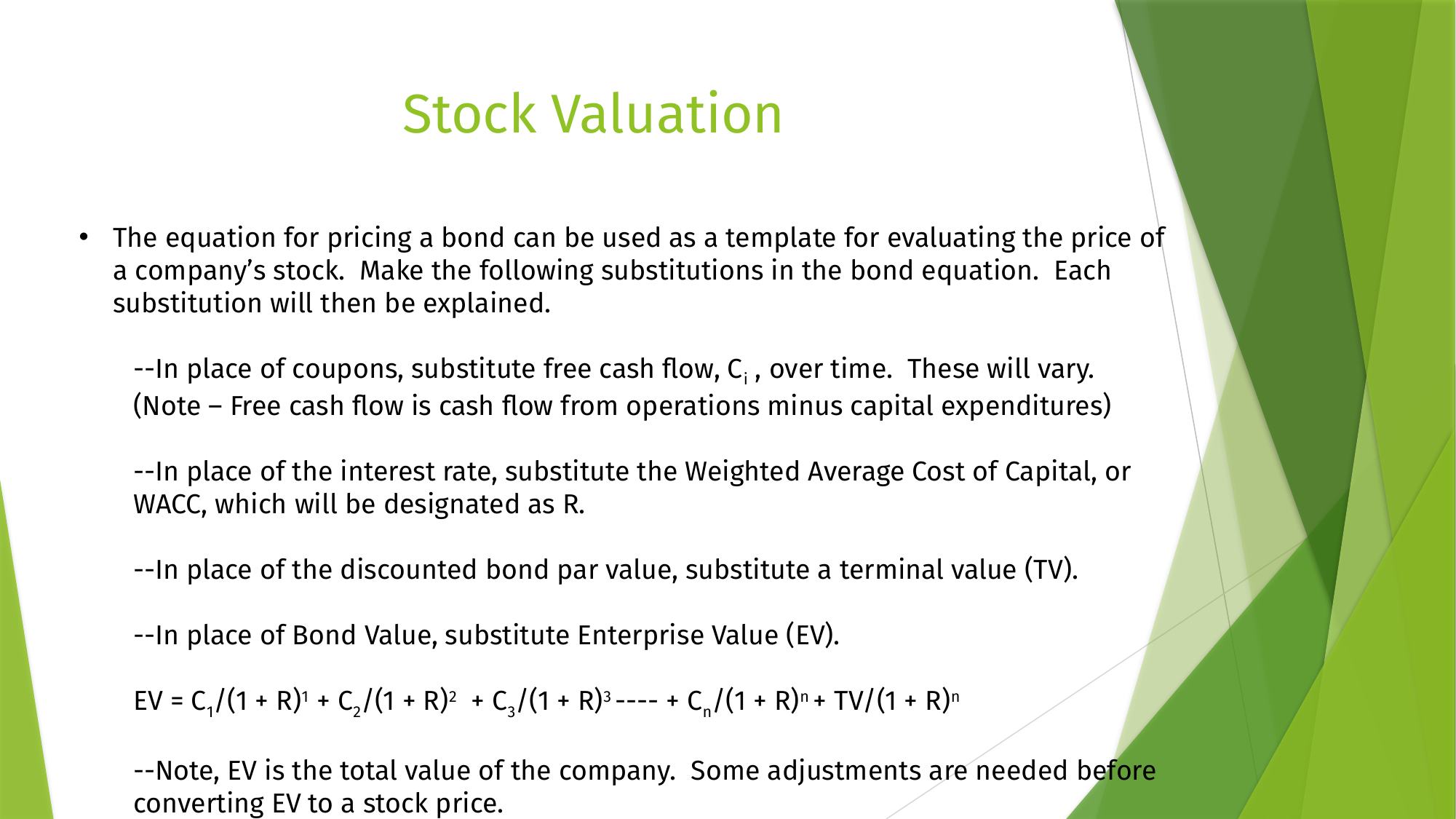

# Stock Valuation
The equation for pricing a bond can be used as a template for evaluating the price of a company’s stock.  Make the following substitutions in the bond equation.  Each substitution will then be explained.

--In place of coupons, substitute free cash flow, Ci , over time.  These will vary. (Note – Free cash flow is cash flow from operations minus capital expenditures)

--In place of the interest rate, substitute the Weighted Average Cost of Capital, or WACC, which will be designated as R.

--In place of the discounted bond par value, substitute a terminal value (TV).

--In place of Bond Value, substitute Enterprise Value (EV).

EV = C1/(1 + R)1  + C2/(1 + R)2  + C3/(1 + R)3 ---- + Cn/(1 + R)n + TV/(1 + R)n

--Note, EV is the total value of the company.  Some adjustments are needed before converting EV to a stock price.